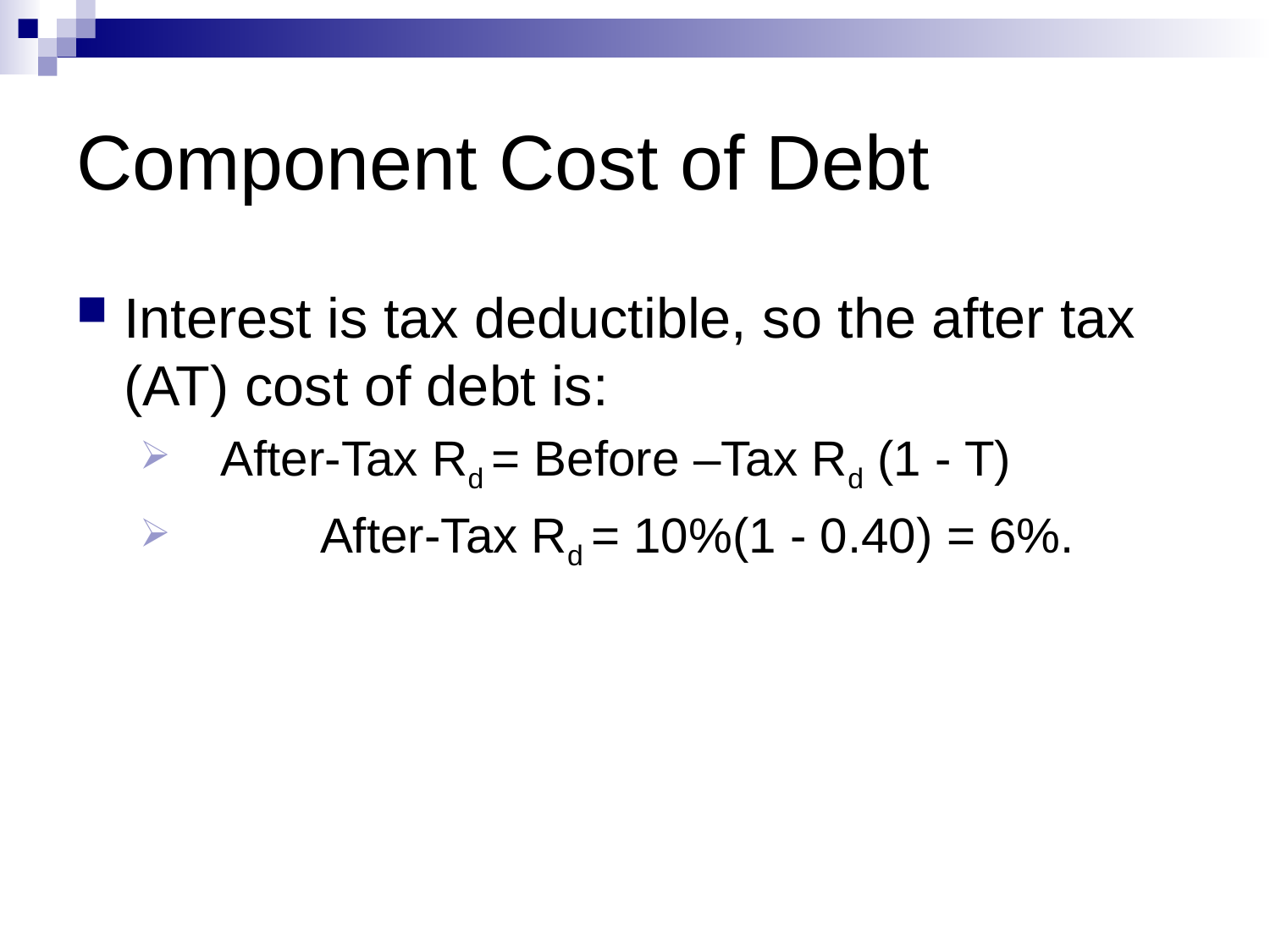

# Component Cost of Debt
Interest is tax deductible, so the after tax (AT) cost of debt is:
   After-Tax Rd = Before –Tax Rd (1 - T)
	 After-Tax Rd = 10%(1 - 0.40) = 6%.